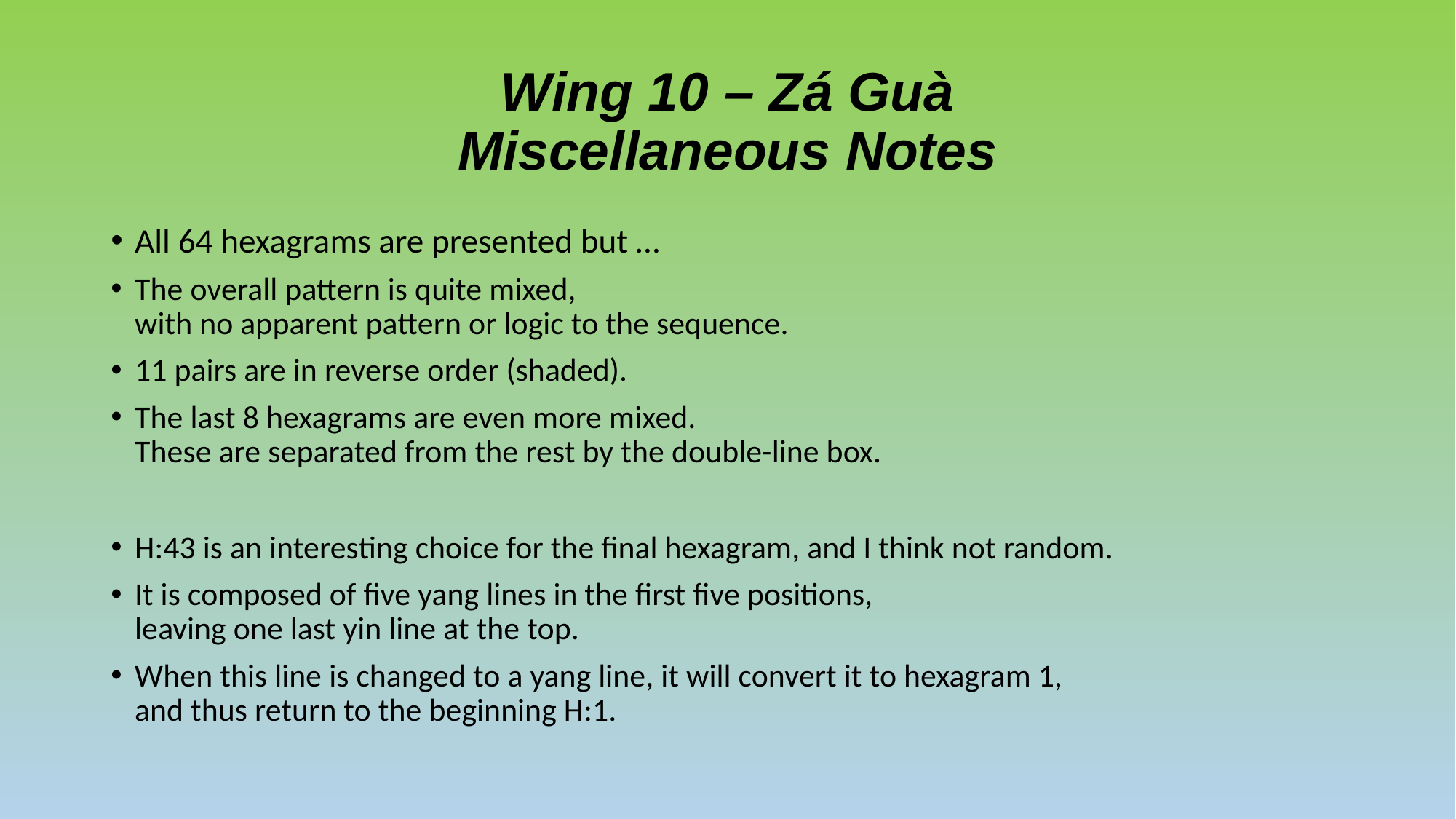

# Wing 10 – Zá Guà Miscellaneous Notes
All 64 hexagrams are presented but …
The overall pattern is quite mixed,
with no apparent pattern or logic to the sequence.
11 pairs are in reverse order (shaded).
The last 8 hexagrams are even more mixed.
These are separated from the rest by the double-line box.

H:43 is an interesting choice for the final hexagram, and I think not random.
It is composed of five yang lines in the first five positions,
leaving one last yin line at the top.
When this line is changed to a yang line, it will convert it to hexagram 1,
and thus return to the beginning H:1.